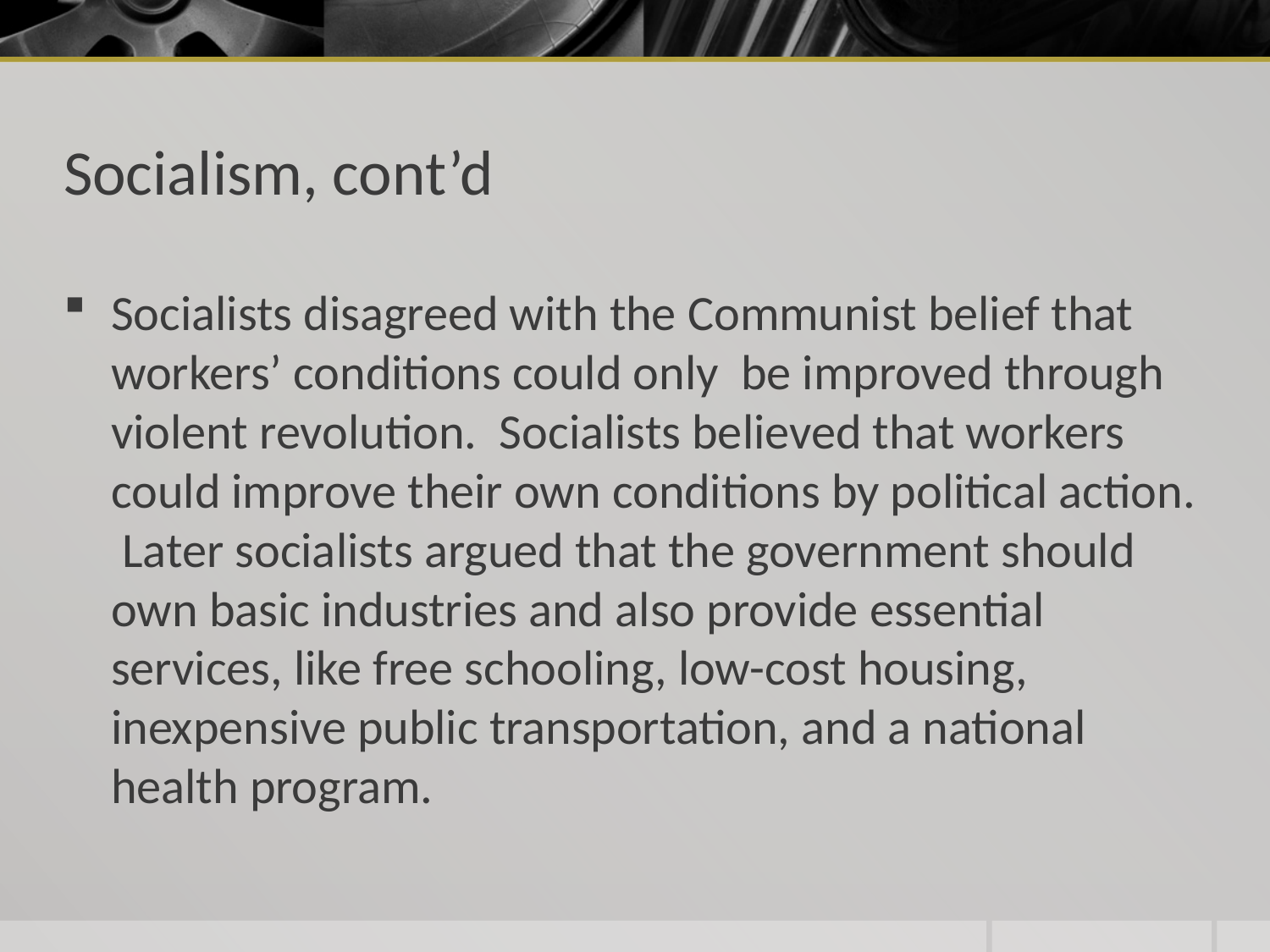

# Socialism, cont’d
Socialists disagreed with the Communist belief that workers’ conditions could only  be improved through violent revolution.  Socialists believed that workers could improve their own conditions by political action.  Later socialists argued that the government should own basic industries and also provide essential services, like free schooling, low-cost housing, inexpensive public transportation, and a national health program.